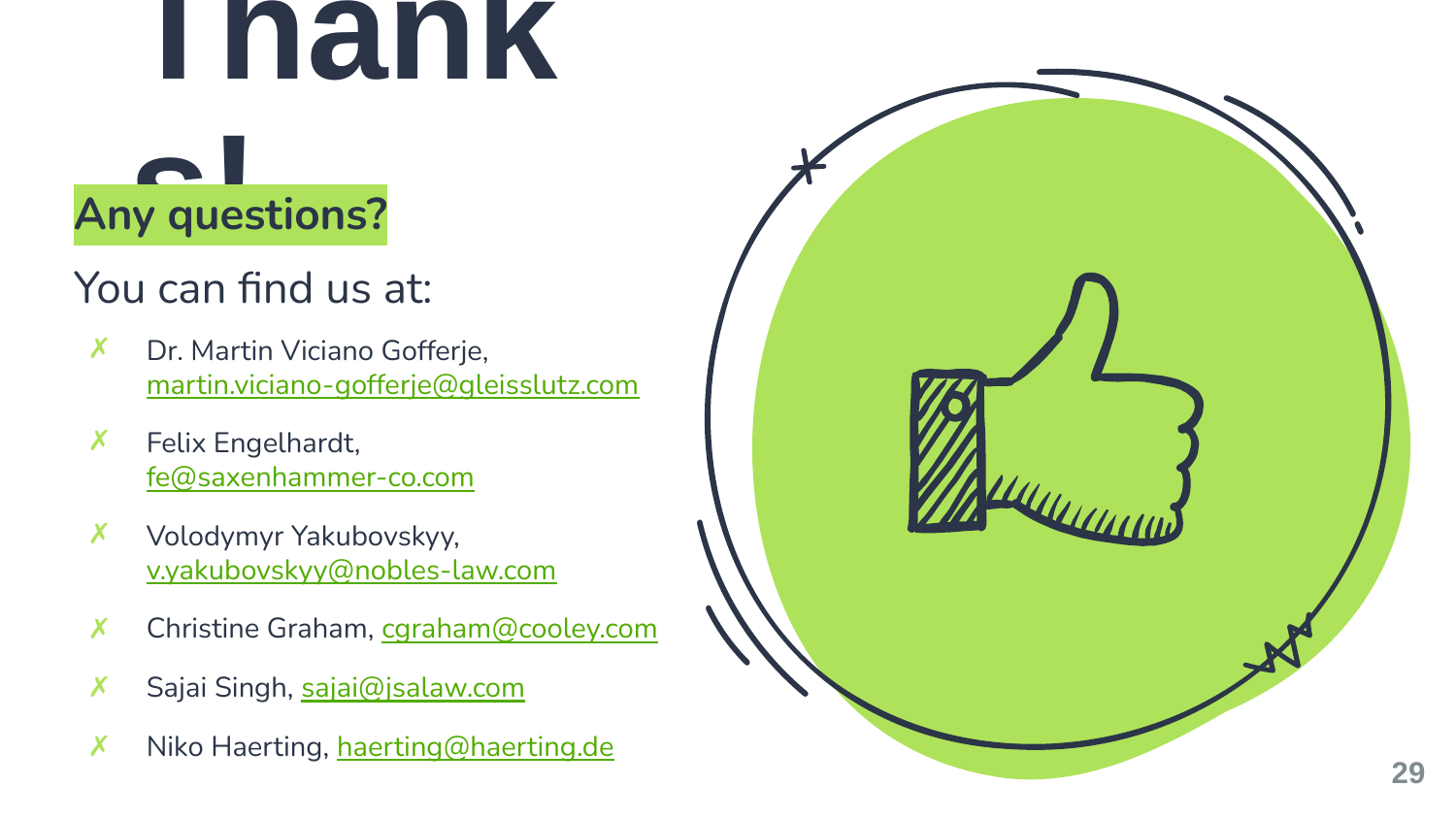

Thanks!
Any questions?
You can find us at:
Dr. Martin Viciano Gofferje, martin.viciano-gofferje@gleisslutz.com
Felix Engelhardt, fe@saxenhammer-co.com
Volodymyr Yakubovskyy, v.yakubovskyy@nobles-law.com
Christine Graham, cgraham@cooley.com
Sajai Singh, sajai@jsalaw.com
Niko Haerting, haerting@haerting.de

29